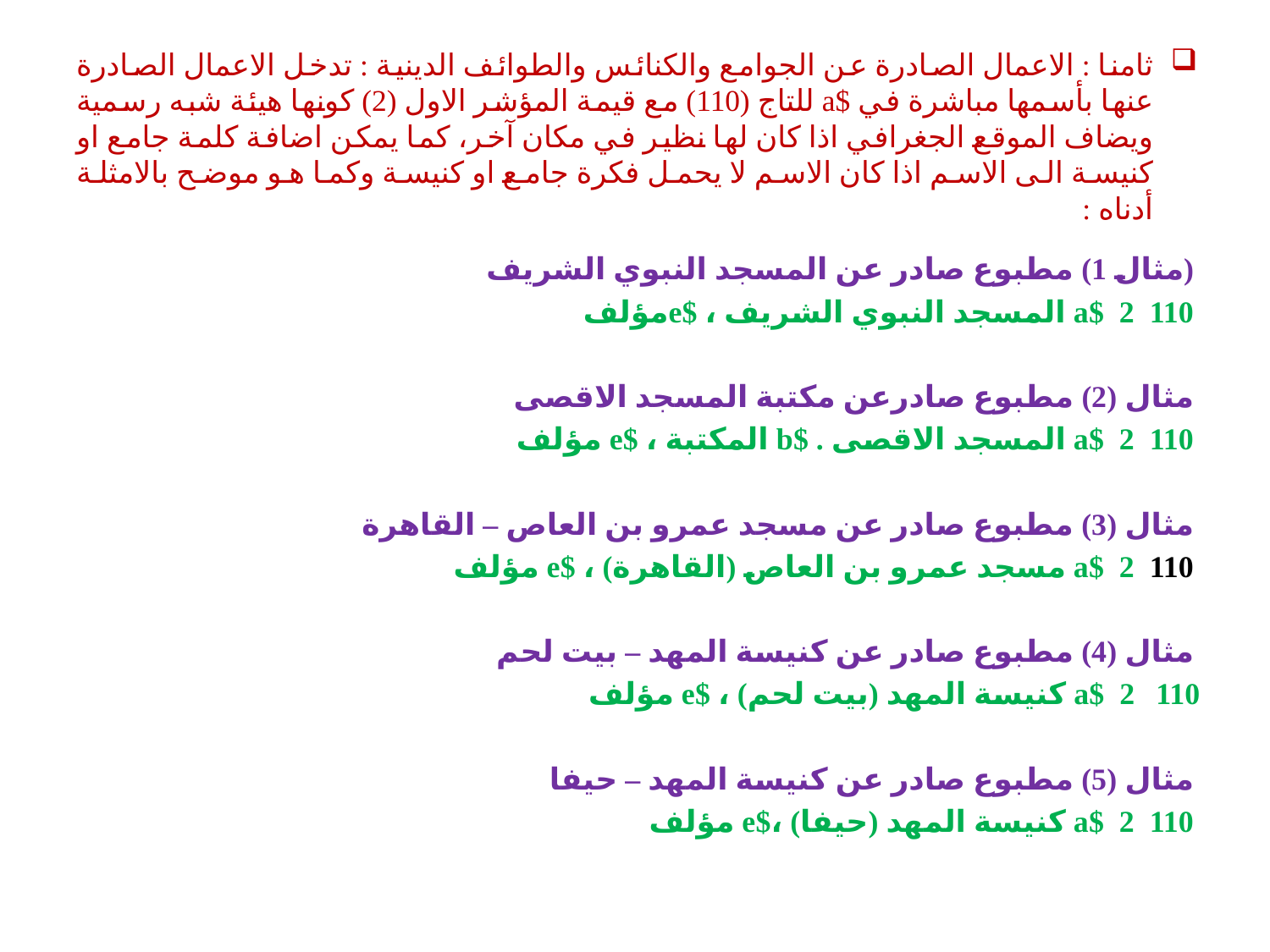

# ثامنا : الاعمال الصادرة عن الجوامع والكنائس والطوائف الدينية : تدخل الاعمال الصادرة عنها بأسمها مباشرة في $a للتاج (110) مع قيمة المؤشر الاول (2) كونها هيئة شبه رسمية ويضاف الموقع الجغرافي اذا كان لها نظير في مكان آخر، كما يمكن اضافة كلمة جامع او كنيسة الى الاسم اذا كان الاسم لا يحمل فكرة جامع او كنيسة وكما هو موضح بالامثلة أدناه :
(مثال 1) مطبوع صادر عن المسجد النبوي الشريف
110  2  $a المسجد النبوي الشريف ، $eمؤلف

مثال (2) مطبوع صادرعن مكتبة المسجد الاقصى
110  2  $a المسجد الاقصى . $b المكتبة ، $e مؤلف

مثال (3) مطبوع صادر عن مسجد عمرو بن العاص – القاهرة
110  2  $a مسجد عمرو بن العاص (القاهرة) ، $e مؤلف

مثال (4) مطبوع صادر عن كنيسة المهد – بيت لحم
2  $a كنيسة المهد (بيت لحم) ، $e مؤلف

مثال (5) مطبوع صادر عن كنيسة المهد – حيفا
110  2  $a كنيسة المهد (حيفا) ،$e مؤلف